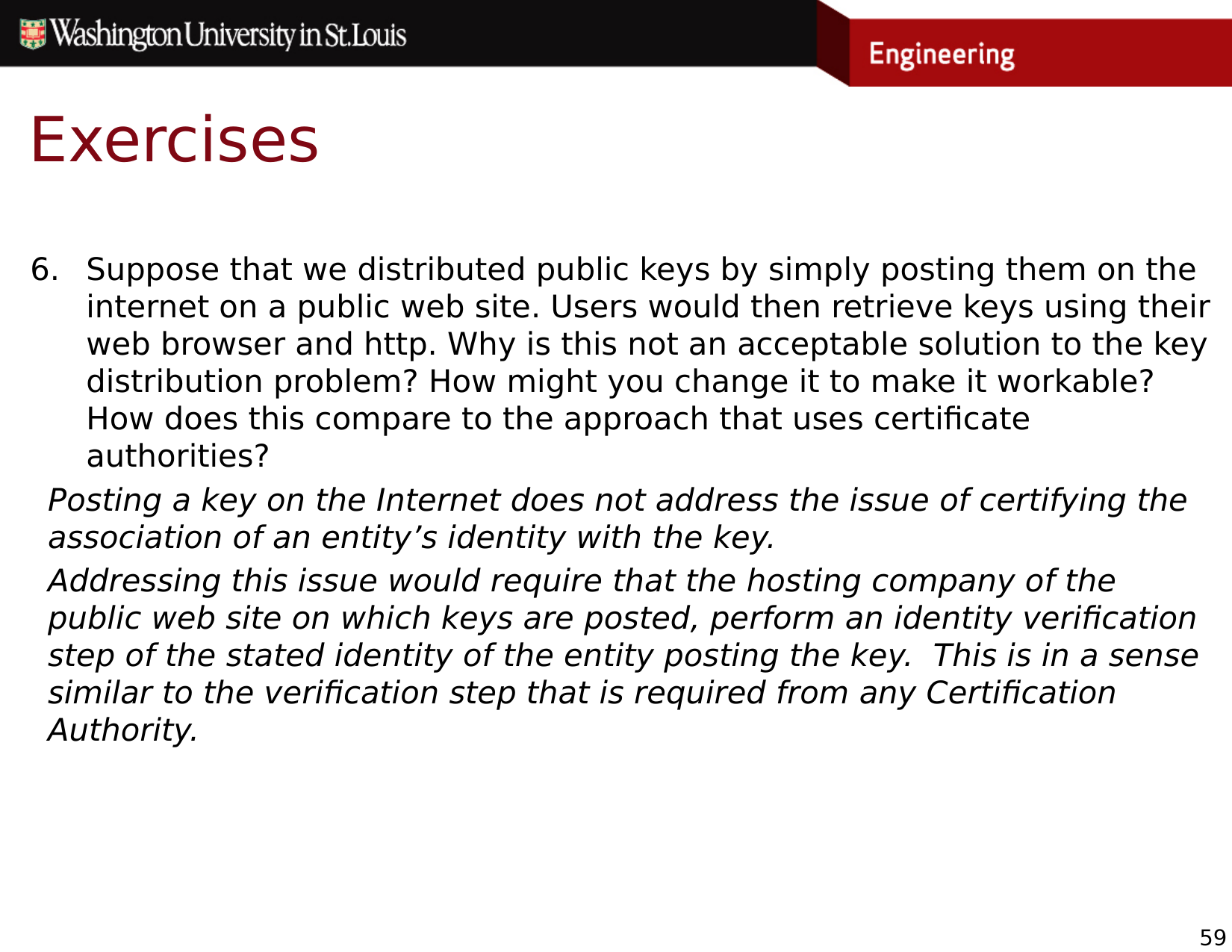

# Exercises
Suppose that we distributed public keys by simply posting them on the internet on a public web site. Users would then retrieve keys using their web browser and http. Why is this not an acceptable solution to the key distribution problem? How might you change it to make it workable? How does this compare to the approach that uses certificate authorities?
Posting a key on the Internet does not address the issue of certifying the association of an entity’s identity with the key.
Addressing this issue would require that the hosting company of the public web site on which keys are posted, perform an identity verification step of the stated identity of the entity posting the key.  This is in a sense similar to the verification step that is required from any Certification Authority.
59